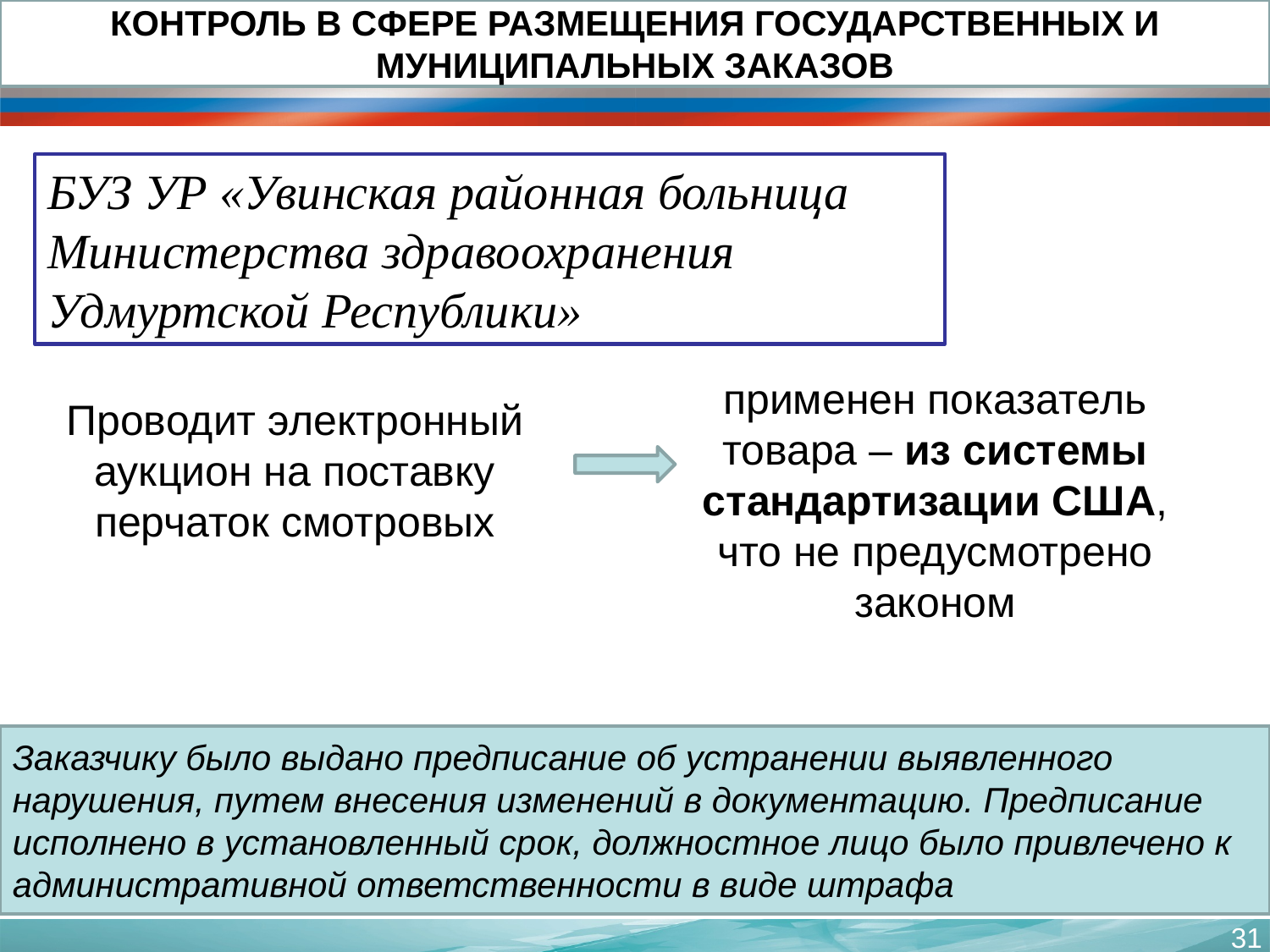

КОНТРОЛЬ В СФЕРЕ РАЗМЕЩЕНИЯ ГОСУДАРСТВЕННЫХ И МУНИЦИПАЛЬНЫХ ЗАКАЗОВ
БУЗ УР «Увинская районная больница Министерства здравоохранения Удмуртской Республики»
применен показатель товара – из системы стандартизации США, что не предусмотрено законом
Проводит электронный аукцион на поставку перчаток смотровых

Заказчику было выдано предписание об устранении выявленного нарушения, путем внесения изменений в документацию. Предписание исполнено в установленный срок, должностное лицо было привлечено к административной ответственности в виде штрафа
31